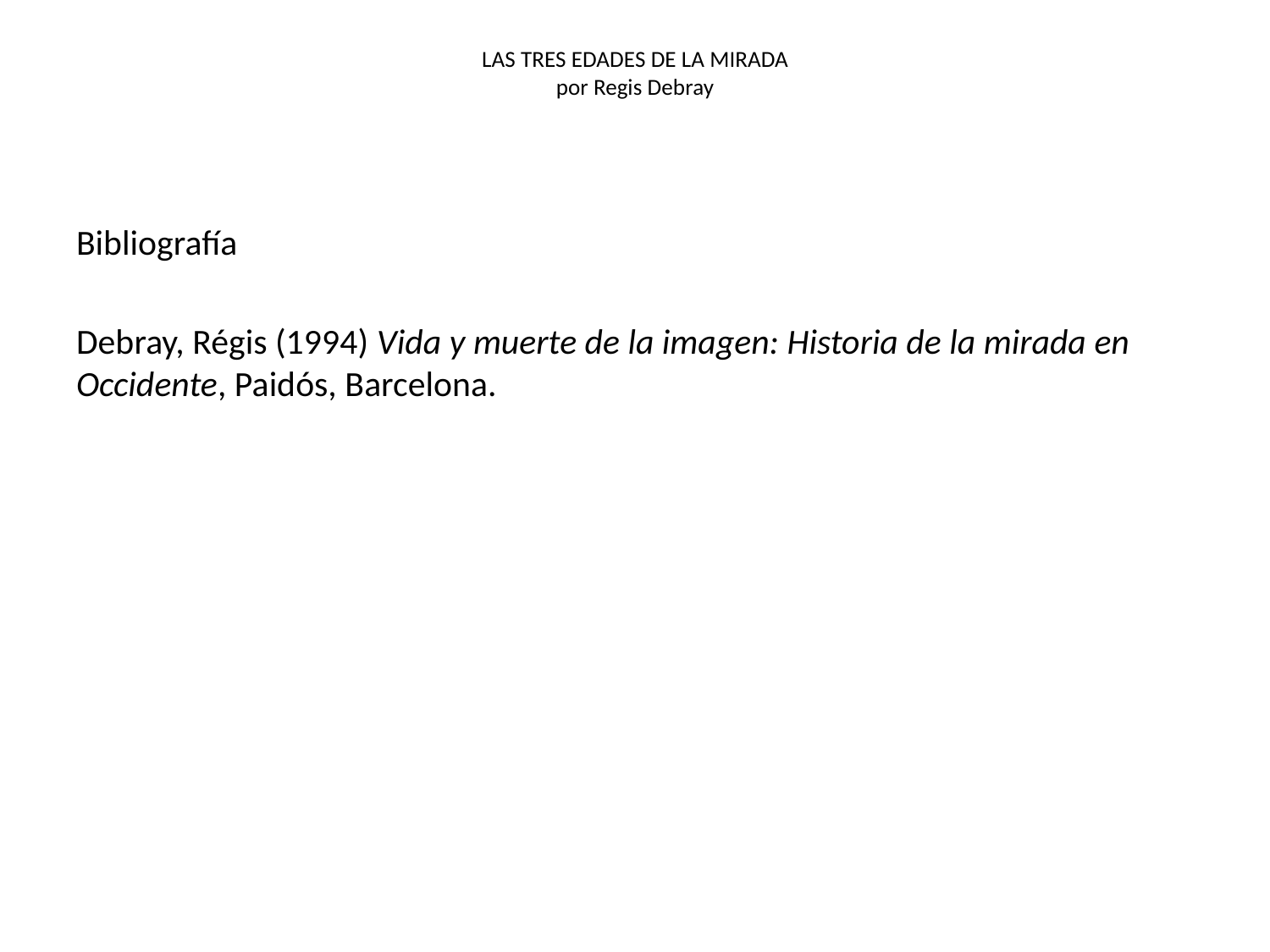

# LAS TRES EDADES DE LA MIRADA por Regis Debray
Bibliografía

Debray, Régis (1994) Vida y muerte de la imagen: Historia de la mirada en Occidente, Paidós, Barcelona.